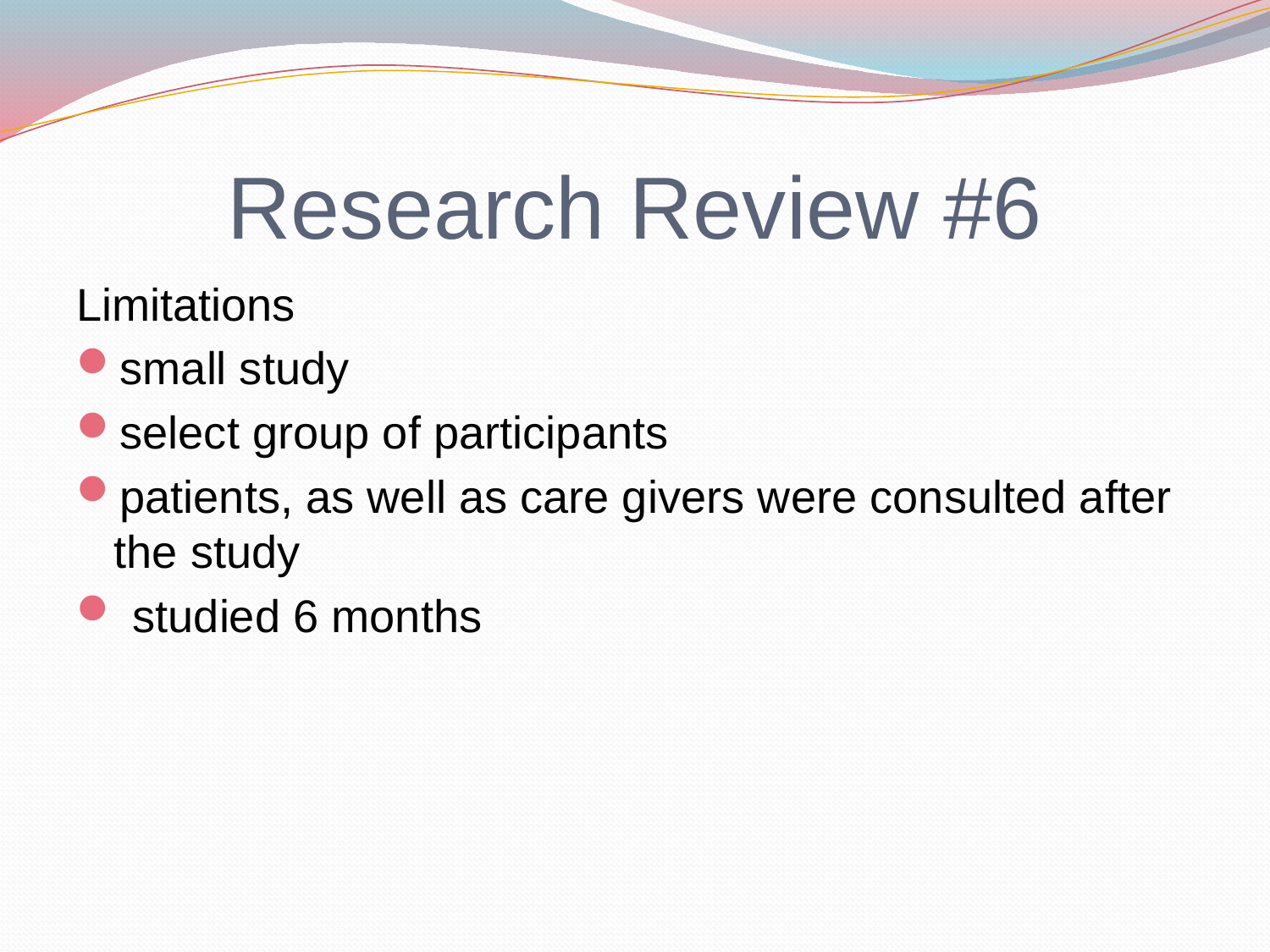

# Research Review #6
Limitations
small study
select group of participants
patients, as well as care givers were consulted after the study
 studied 6 months